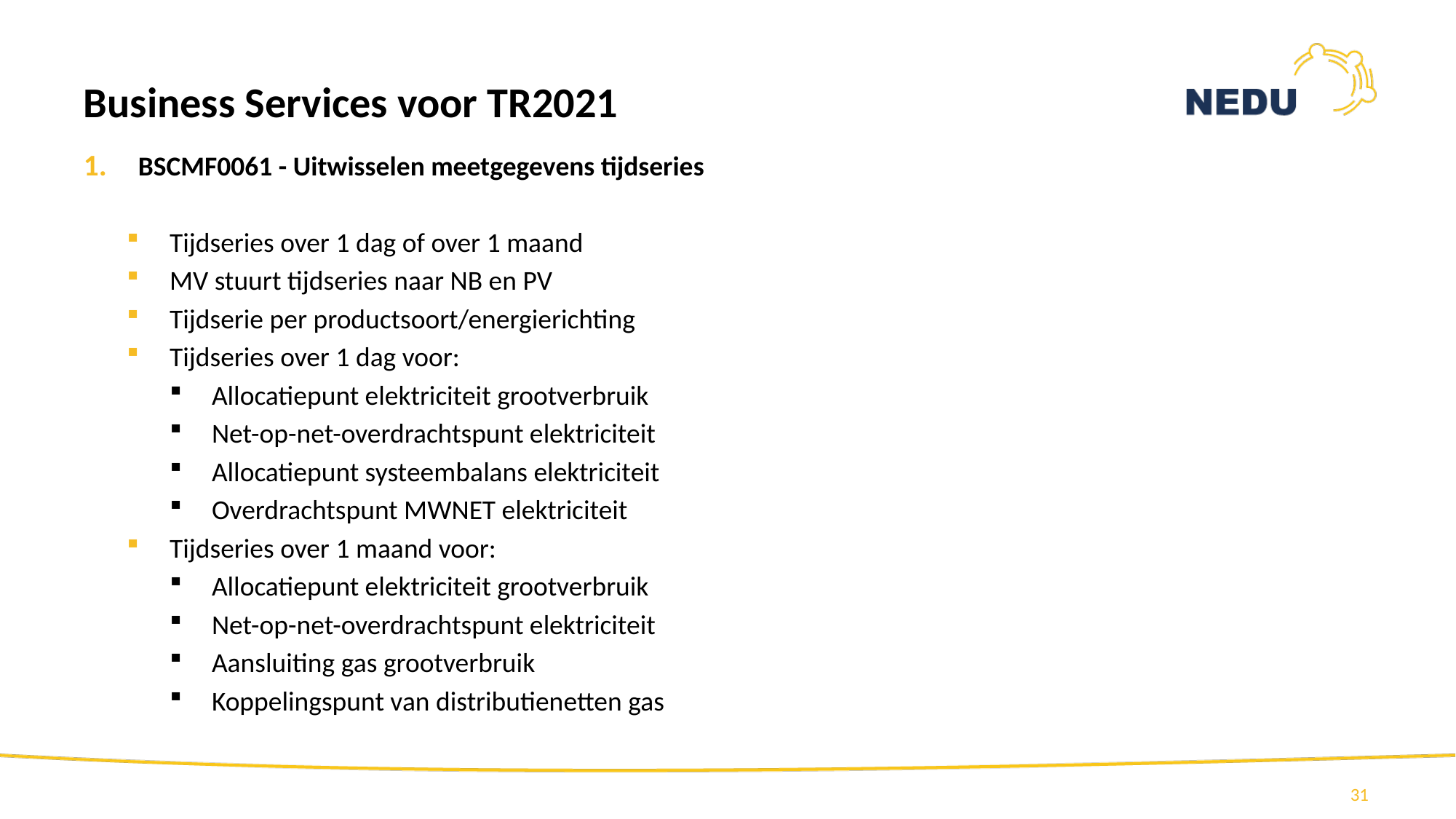

Business Services voor TR2021
BSCMF0061 - Uitwisselen meetgegevens tijdseries

Tijdseries over 1 dag of over 1 maand
MV stuurt tijdseries naar NB en PV
Tijdserie per productsoort/energierichting
Tijdseries over 1 dag voor:
Allocatiepunt elektriciteit grootverbruik
Net-op-net-overdrachtspunt elektriciteit
Allocatiepunt systeembalans elektriciteit
Overdrachtspunt MWNET elektriciteit
Tijdseries over 1 maand voor:
Allocatiepunt elektriciteit grootverbruik
Net-op-net-overdrachtspunt elektriciteit
Aansluiting gas grootverbruik
Koppelingspunt van distributienetten gas

31